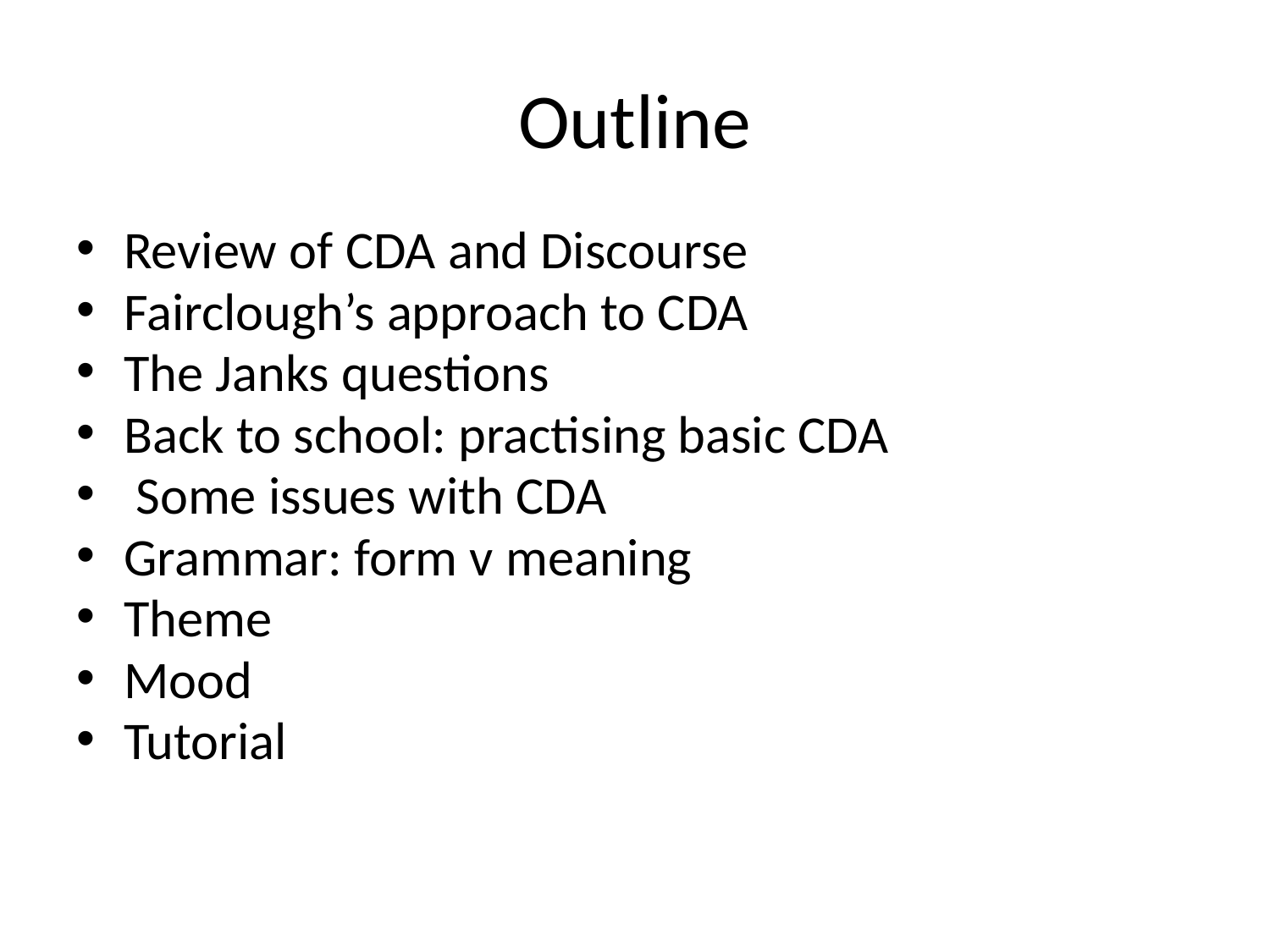

# Outline
Review of CDA and Discourse
Fairclough’s approach to CDA
The Janks questions
Back to school: practising basic CDA
 Some issues with CDA
Grammar: form v meaning
Theme
Mood
Tutorial